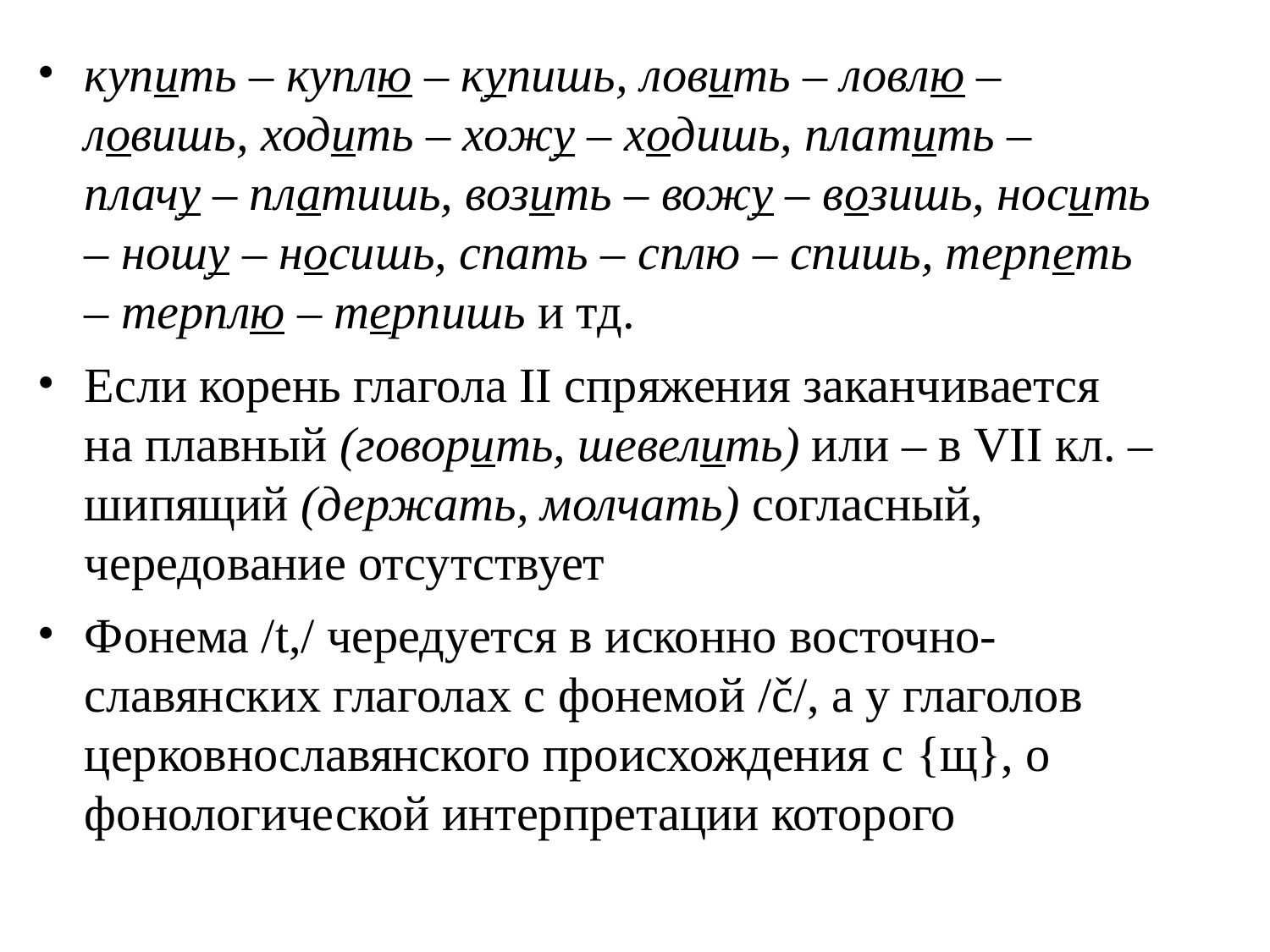

# купить – куплю – купишь, ловить – ловлю – ловишь, ходить – хожу – ходишь, платить – плачу – платишь, возить – вожу – возишь, носить – ношу – носишь, спать – сплю – спишь, терпеть – терплю – терпишь и тд.
Если корень глагола II спряжения заканчивается на плавный (говорить, шевелить) или – в VII кл. – шипящий (держать, молчать) согласный, чередование отсутствует
Фонема /t,/ чередуется в исконно восточно-славянских глаголах с фонемой /č/, а у глаголов церковнославянского происхождения с {щ}, о фонологической интерпретации которого